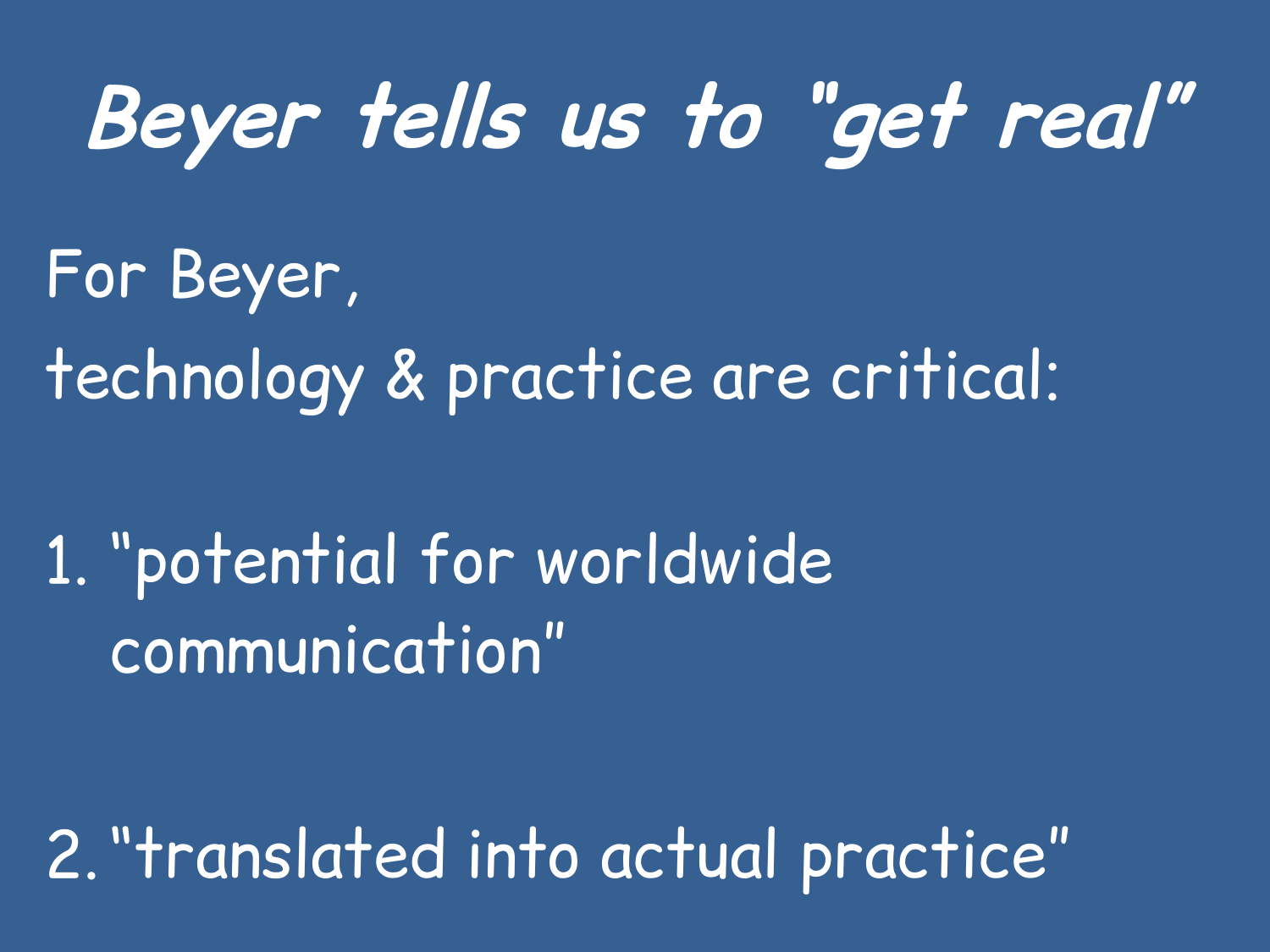

# Beyer tells us to “get real”
For Beyer,
technology & practice are critical:

“potential for worldwide communication”

“translated into actual practice”